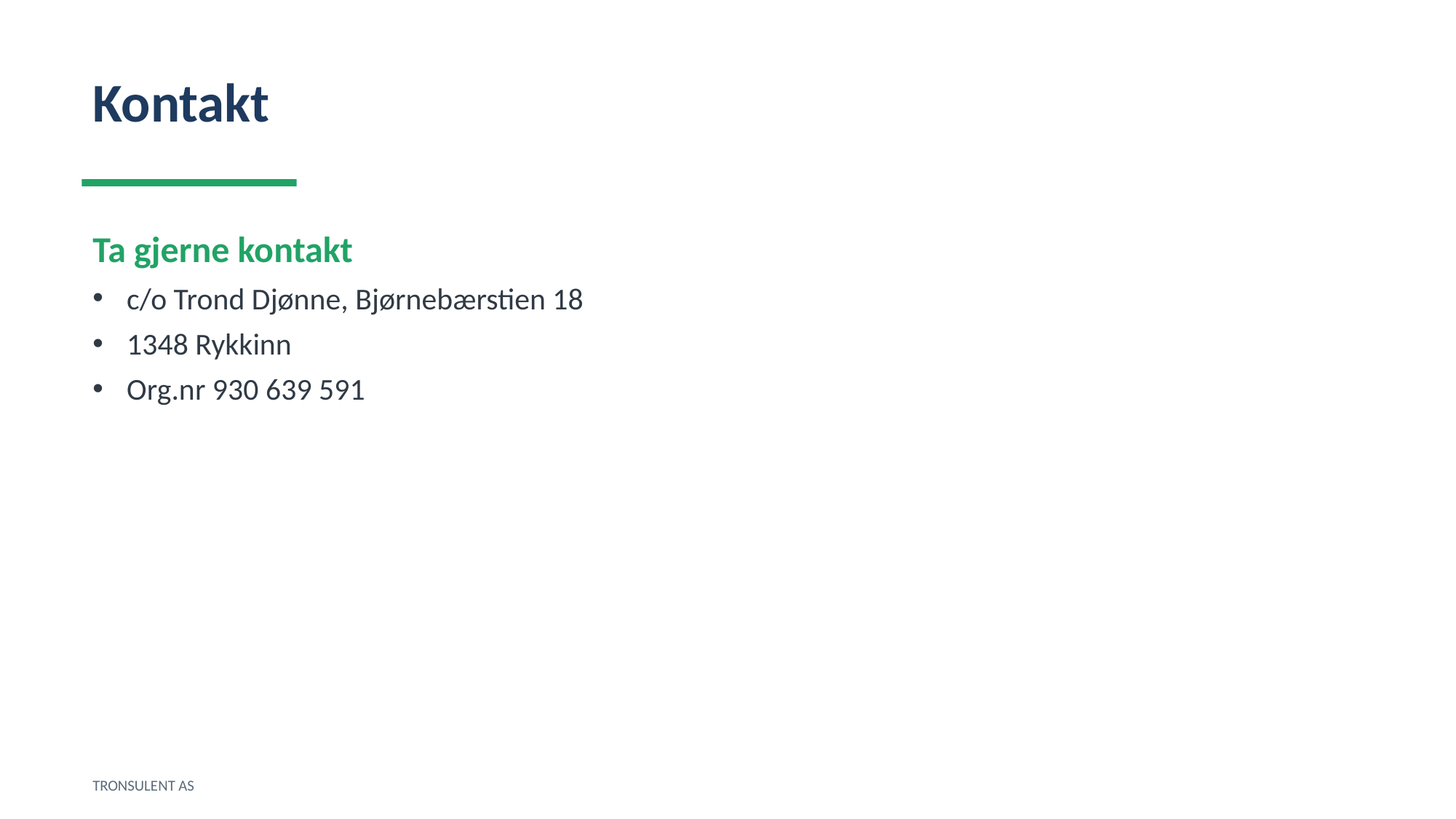

Kontakt

Ta gjerne kontakt
c/o Trond Djønne, Bjørnebærstien 18
1348 Rykkinn
Org.nr 930 639 591
TRONSULENT AS